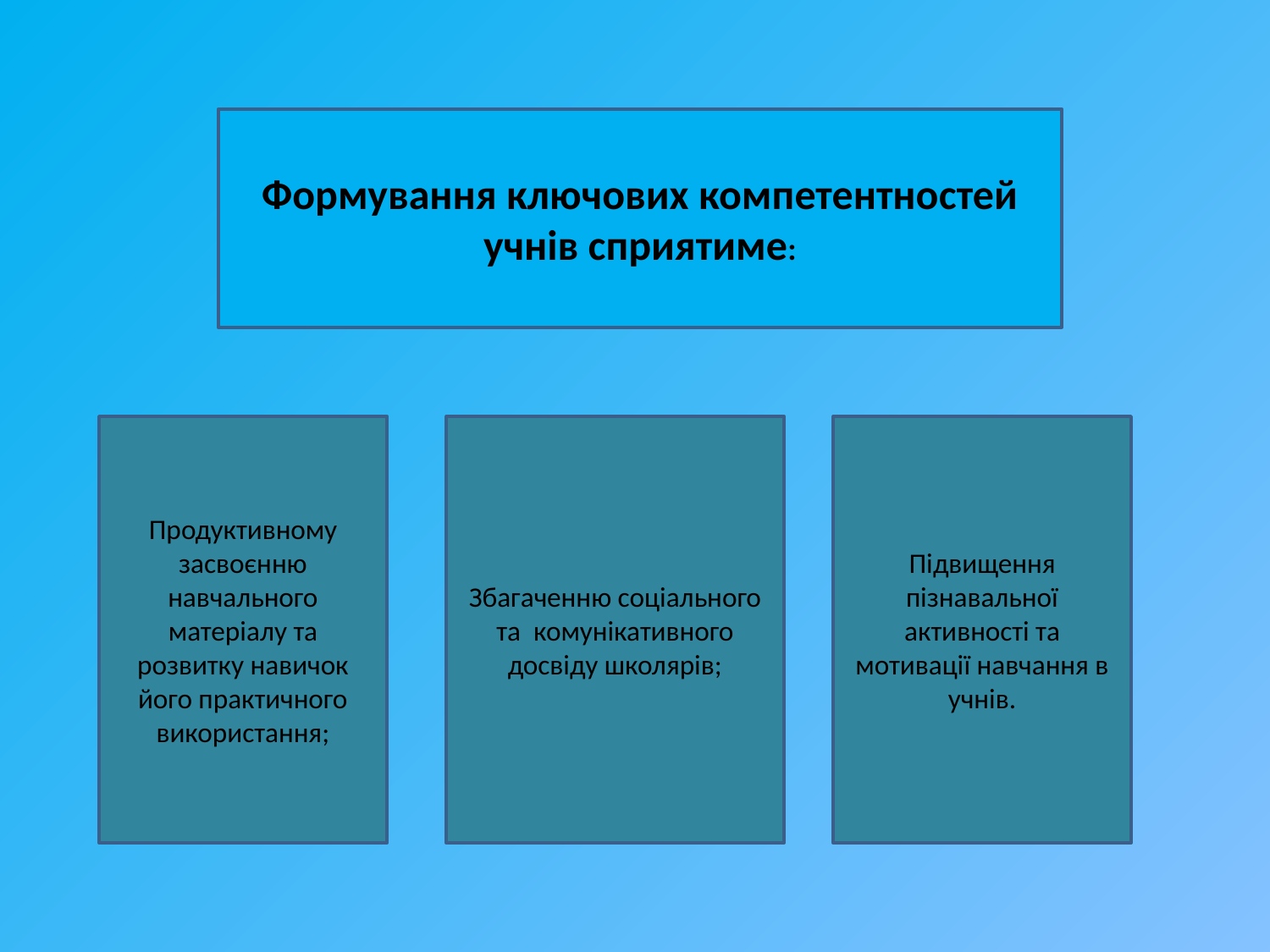

#
Формування ключових компетентностей учнів сприятиме:
Продуктивному засвоєнню навчального матеріалу та розвитку навичок його практичного використання;
Збагаченню соціального та  комунікативного досвіду школярів;
Підвищення пізнавальної активності та мотивації навчання в учнів.